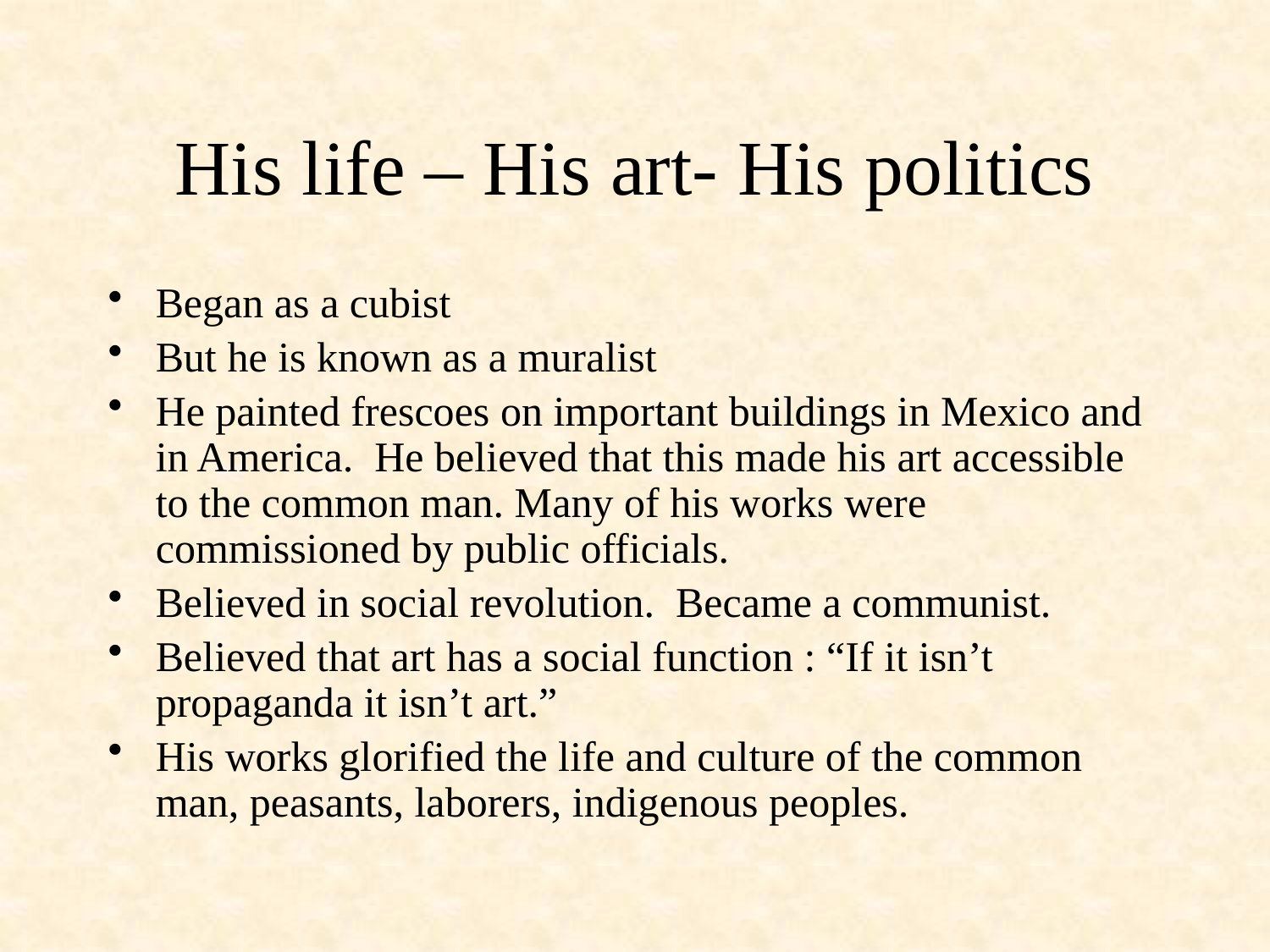

# His life – His art- His politics
Began as a cubist
But he is known as a muralist
He painted frescoes on important buildings in Mexico and in America.  He believed that this made his art accessible to the common man. Many of his works were commissioned by public officials.
Believed in social revolution.  Became a communist.
Believed that art has a social function : “If it isn’t propaganda it isn’t art.”
His works glorified the life and culture of the common man, peasants, laborers, indigenous peoples.